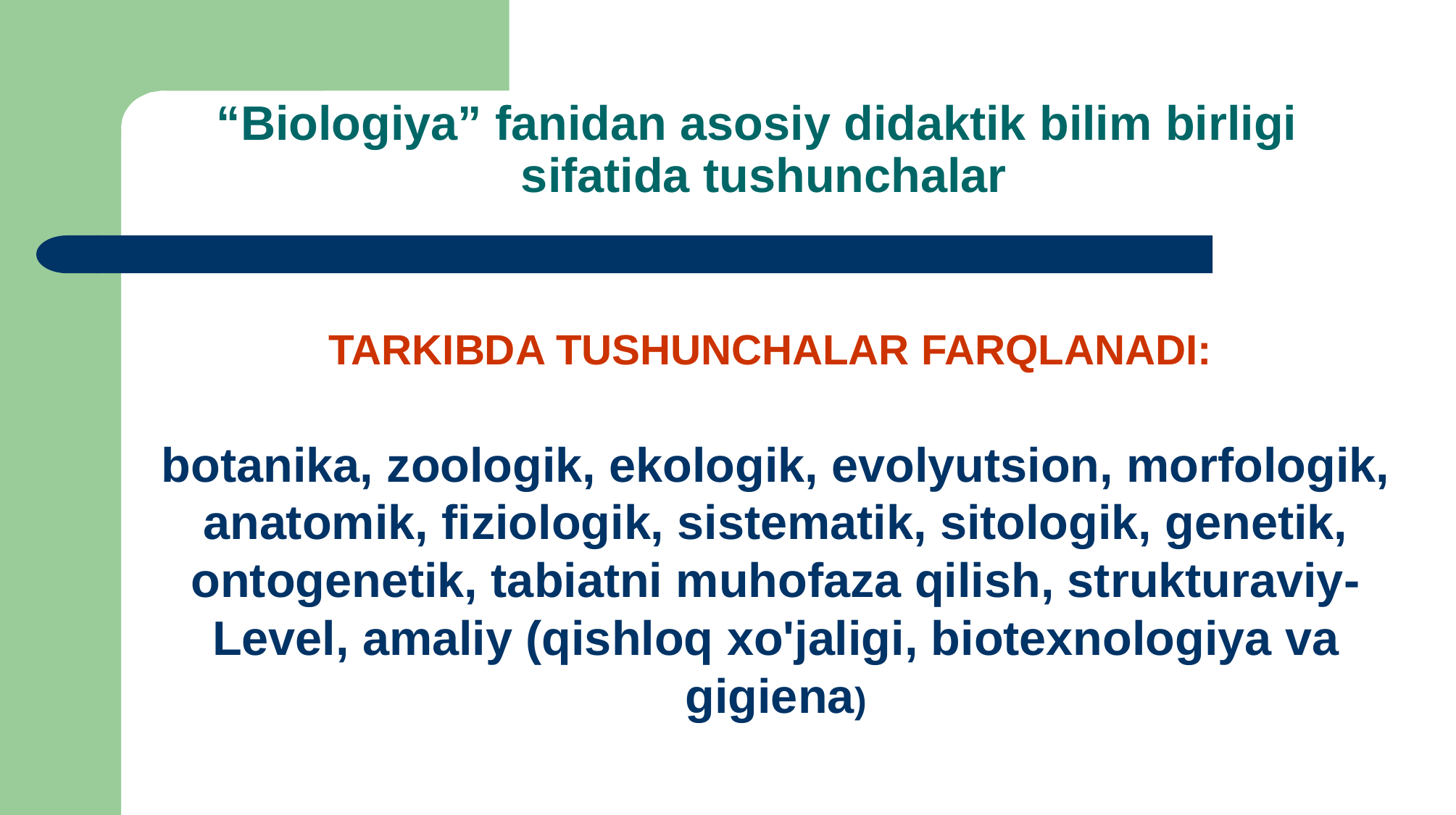

# “Biologiya” fanidan asosiy didaktik bilim birligi sifatida tushunchalar
TARKIBDA TUSHUNCHALAR FARQLANADI:
botanika, zoologik, ekologik, evolyutsion, morfologik, anatomik, fiziologik, sistematik, sitologik, genetik, ontogenetik, tabiatni muhofaza qilish, strukturaviy-Level, amaliy (qishloq xo'jaligi, biotexnologiya va gigiena)